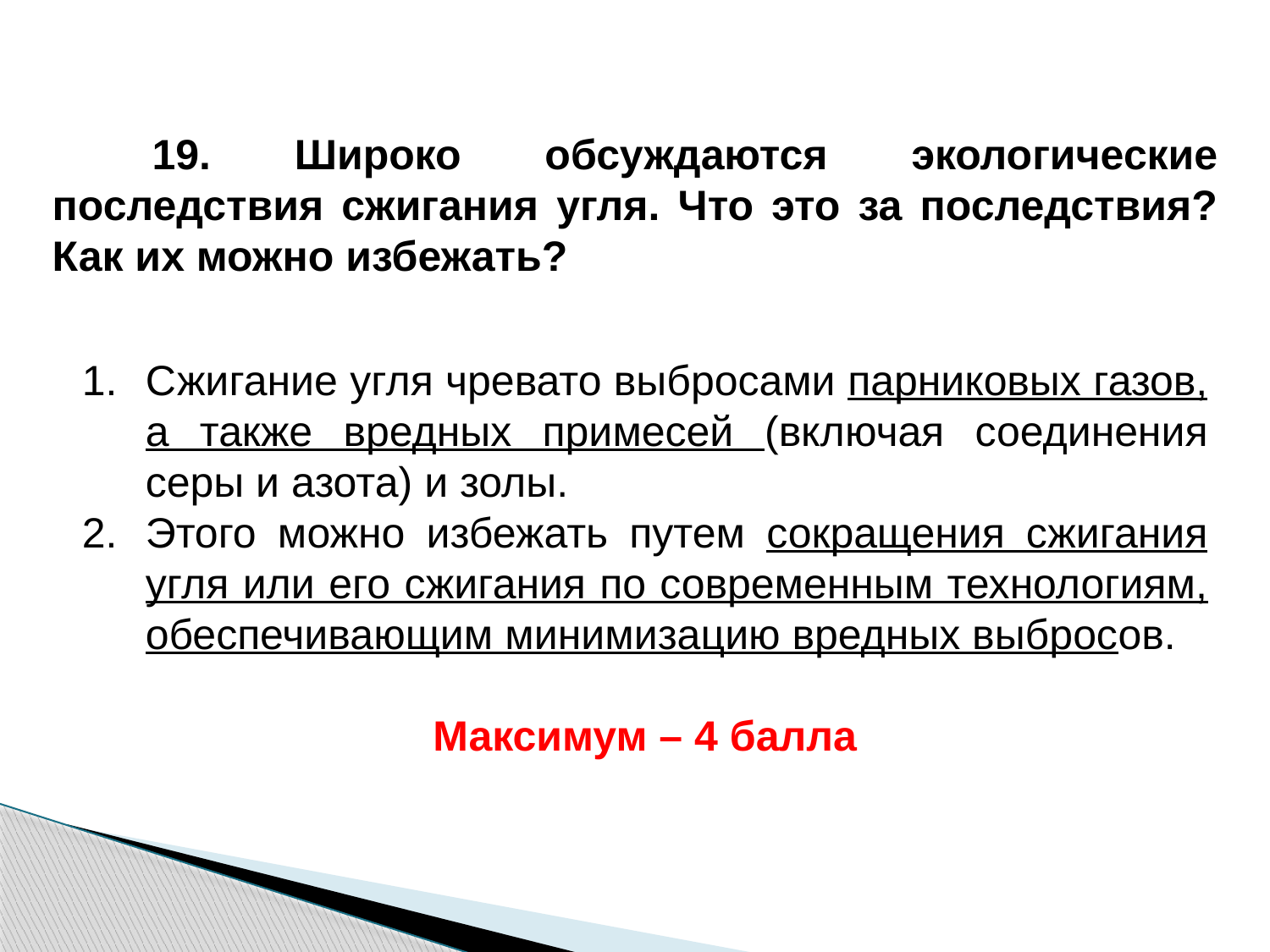

# 19. Широко обсуждаются экологические последствия сжигания угля. Что это за последствия? Как их можно избежать?
Сжигание угля чревато выбросами парниковых газов, а также вредных примесей (включая соединения серы и азота) и золы.
Этого можно избежать путем сокращения сжигания угля или его сжигания по современным технологиям, обеспечивающим минимизацию вредных выбросов.

Максимум – 4 балла